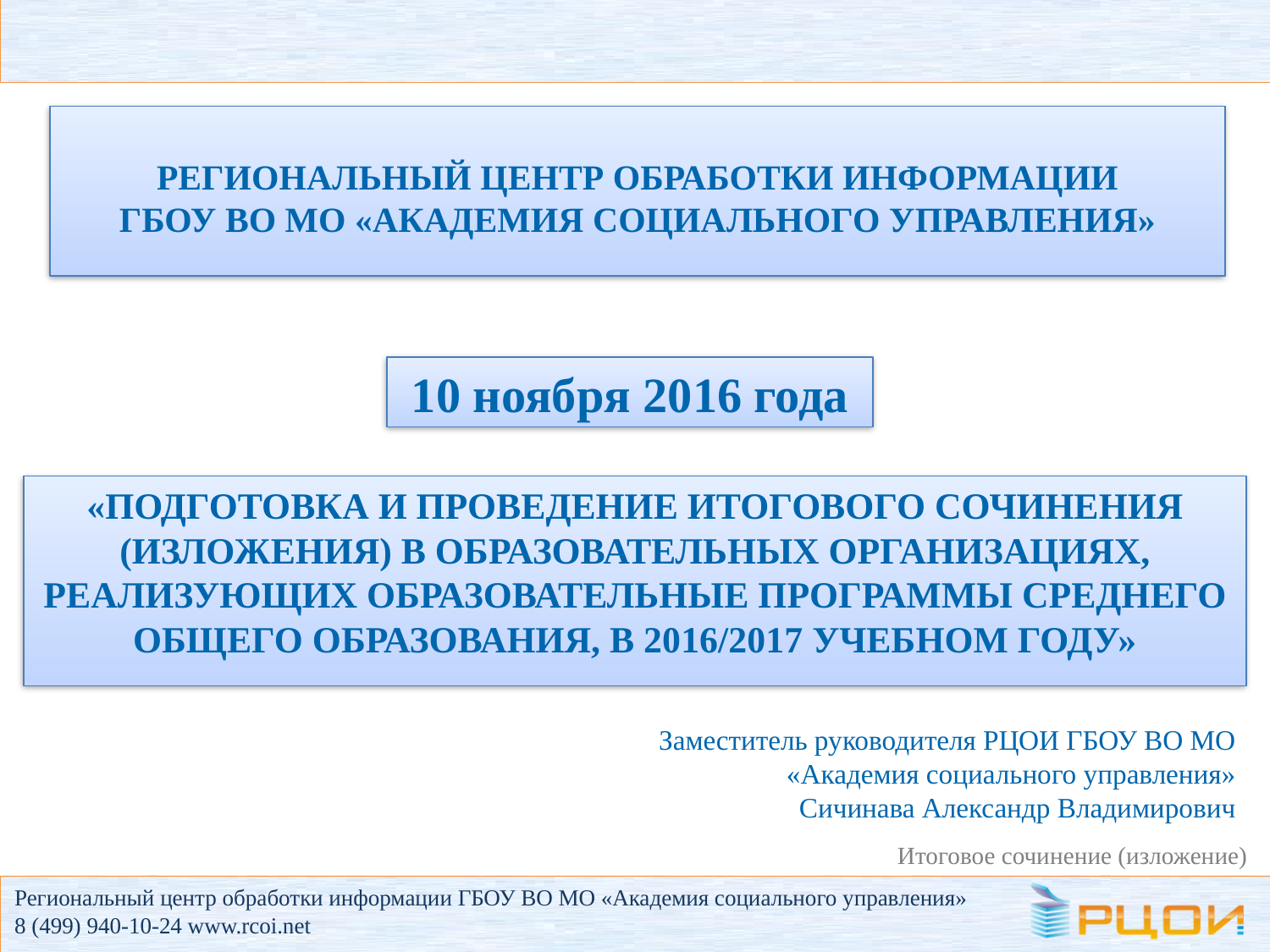

РЕГИОНАЛЬНЫЙ ЦЕНТР ОБРАБОТКИ ИНФОРМАЦИИ
ГБОУ ВО МО «АКАДЕМИЯ СОЦИАЛЬНОГО УПРАВЛЕНИЯ»
10 ноября 2016 года
# «ПОДГОТОВКА И ПРОВЕДЕНИЕ ИТОГОВОГО СОЧИНЕНИЯ (ИЗЛОЖЕНИЯ) В ОБРАЗОВАТЕЛЬНЫХ ОРГАНИЗАЦИЯХ, РЕАЛИЗУЮЩИХ ОБРАЗОВАТЕЛЬНЫЕ ПРОГРАММЫ СРЕДНЕГО ОБЩЕГО ОБРАЗОВАНИЯ, В 2016/2017 УЧЕБНОМ ГОДУ»
Заместитель руководителя РЦОИ ГБОУ ВО МО
«Академия социального управления»
Сичинава Александр Владимирович